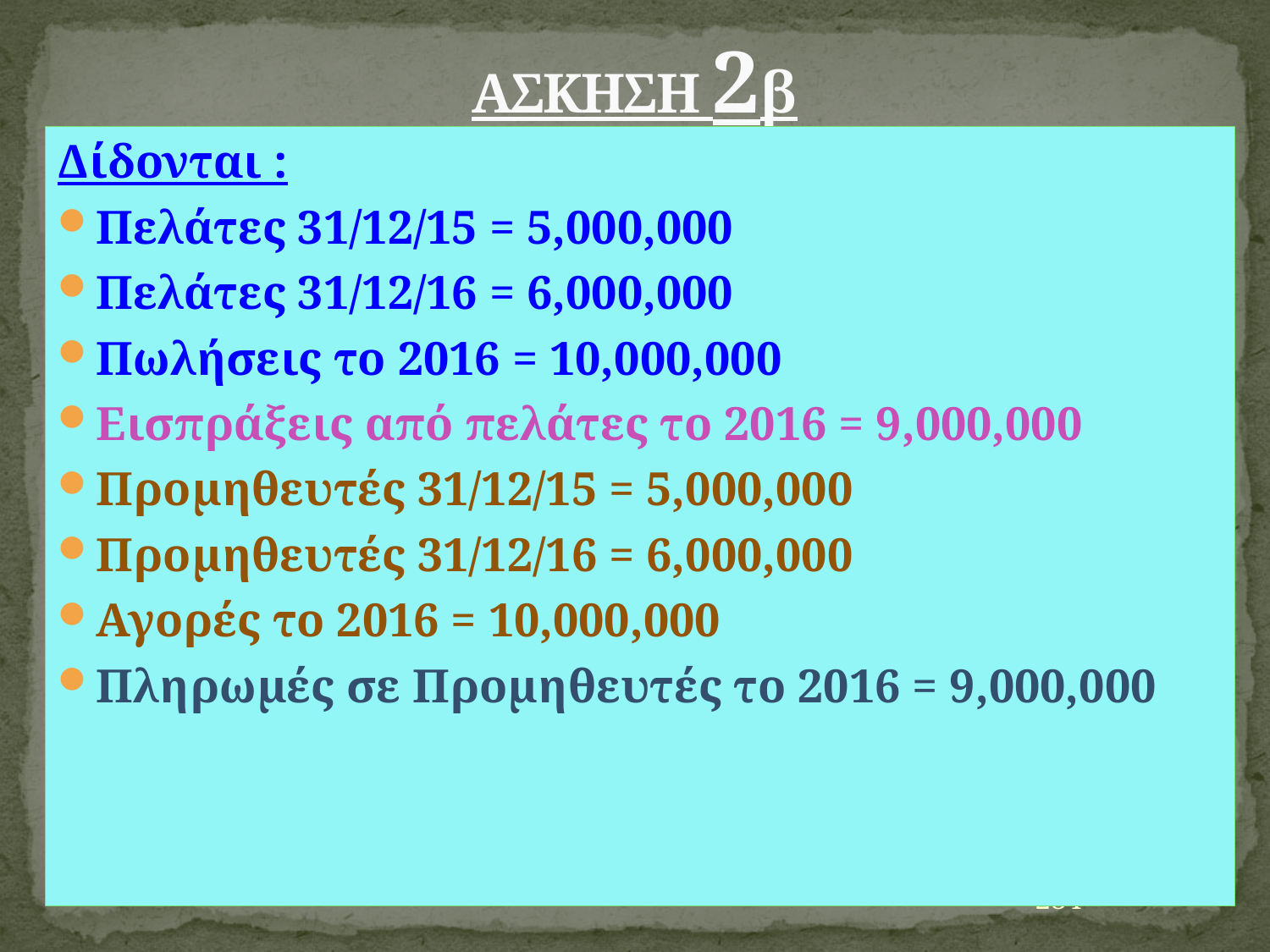

# ΑΣΚΗΣΗ 2β
Δίδονται :
Πελάτες 31/12/15 = 5,000,000
Πελάτες 31/12/16 = 6,000,000
Πωλήσεις το 2016 = 10,000,000
Εισπράξεις από πελάτες το 2016 = 9,000,000
Προμηθευτές 31/12/15 = 5,000,000
Προμηθευτές 31/12/16 = 6,000,000
Αγορές το 2016 = 10,000,000
Πληρωμές σε Προμηθευτές το 2016 = 9,000,000

284